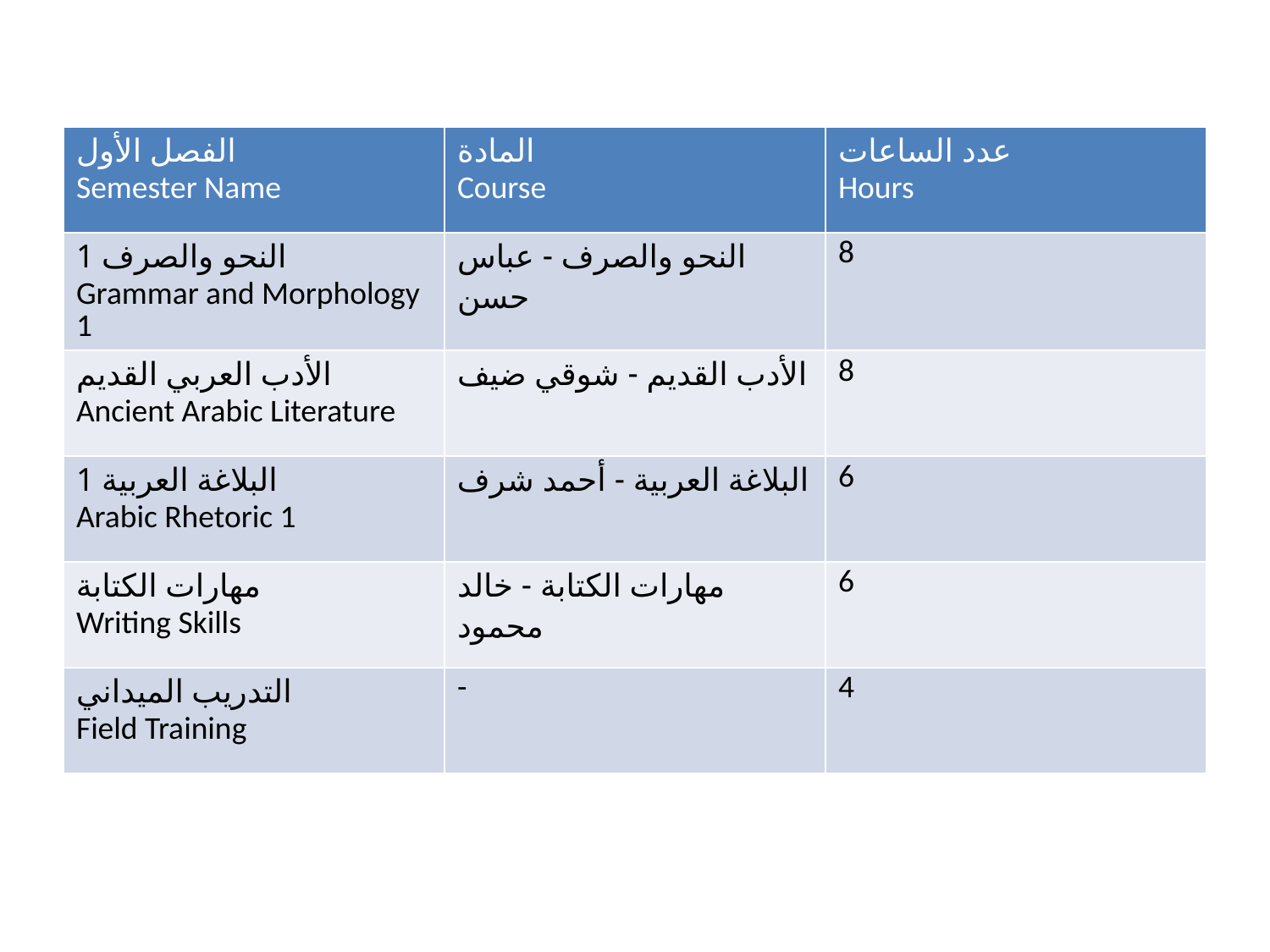

| الفصل الأول Semester Name | المادة Course | عدد الساعات Hours |
| --- | --- | --- |
| النحو والصرف 1 Grammar and Morphology 1 | النحو والصرف - عباس حسن | 8 |
| الأدب العربي القديم Ancient Arabic Literature | الأدب القديم - شوقي ضيف | 8 |
| البلاغة العربية 1 Arabic Rhetoric 1 | البلاغة العربية - أحمد شرف | 6 |
| مهارات الكتابة Writing Skills | مهارات الكتابة - خالد محمود | 6 |
| التدريب الميداني Field Training | - | 4 |